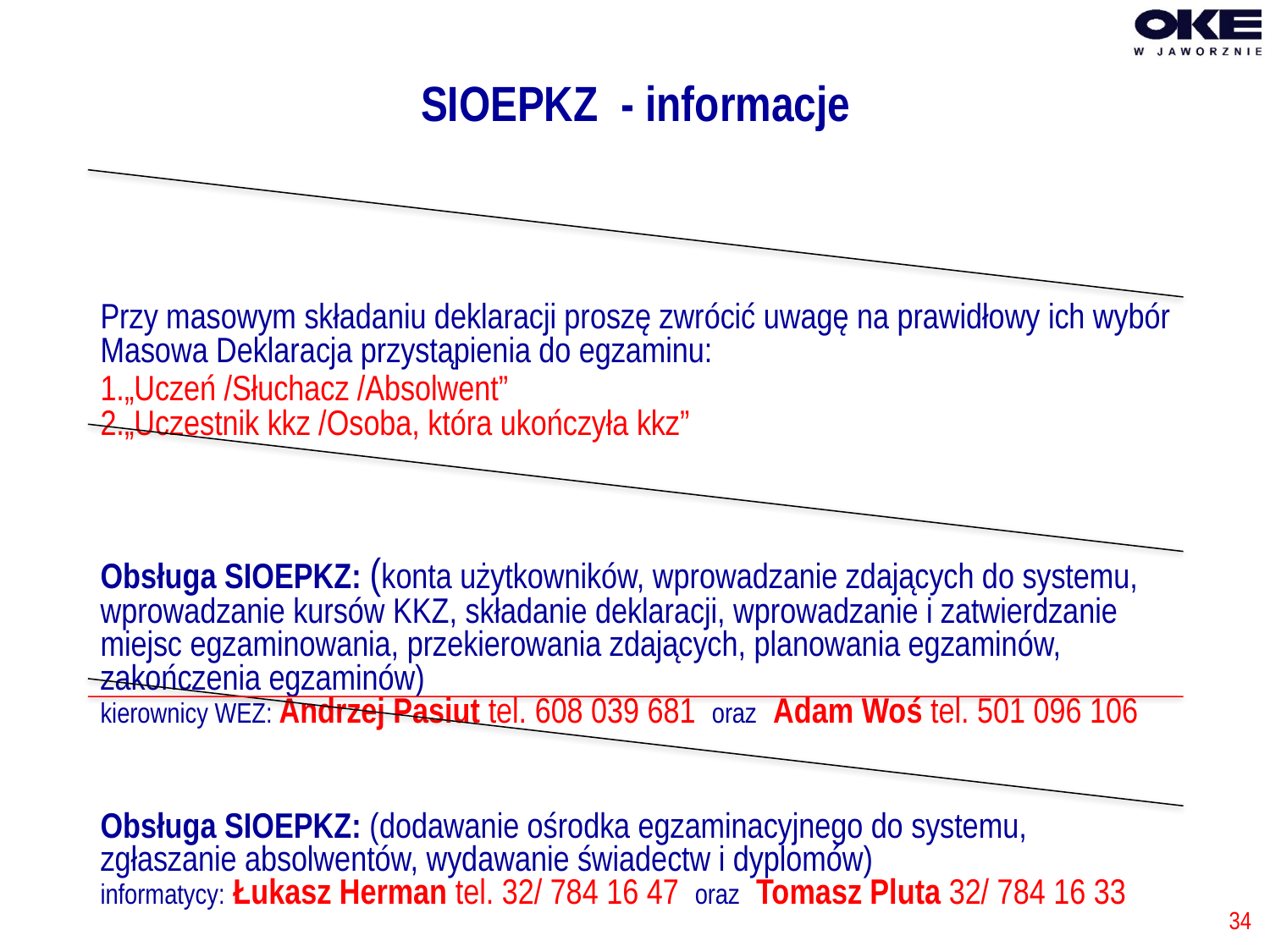

# SIOEPKZ  - informacje
Przy masowym składaniu deklaracji proszę zwrócić uwagę na prawidłowy ich wybór
Masowa Deklaracja przystąpienia do egzaminu:
1.„Uczeń /Słuchacz /Absolwent”
2.„Uczestnik kkz /Osoba, która ukończyła kkz”
Obsługa SIOEPKZ: (konta użytkowników, wprowadzanie zdających do systemu, wprowadzanie kursów KKZ, składanie deklaracji, wprowadzanie i zatwierdzanie miejsc egzaminowania, przekierowania zdających, planowania egzaminów, zakończenia egzaminów)
kierownicy WEZ: Andrzej Pasiut tel. 608 039 681  oraz  Adam Woś tel. 501 096 106
Obsługa SIOEPKZ: (dodawanie ośrodka egzaminacyjnego do systemu, zgłaszanie absolwentów, wydawanie świadectw i dyplomów)
informatycy: Łukasz Herman tel. 32/ 784 16 47  oraz  Tomasz Pluta 32/ 784 16 33

34